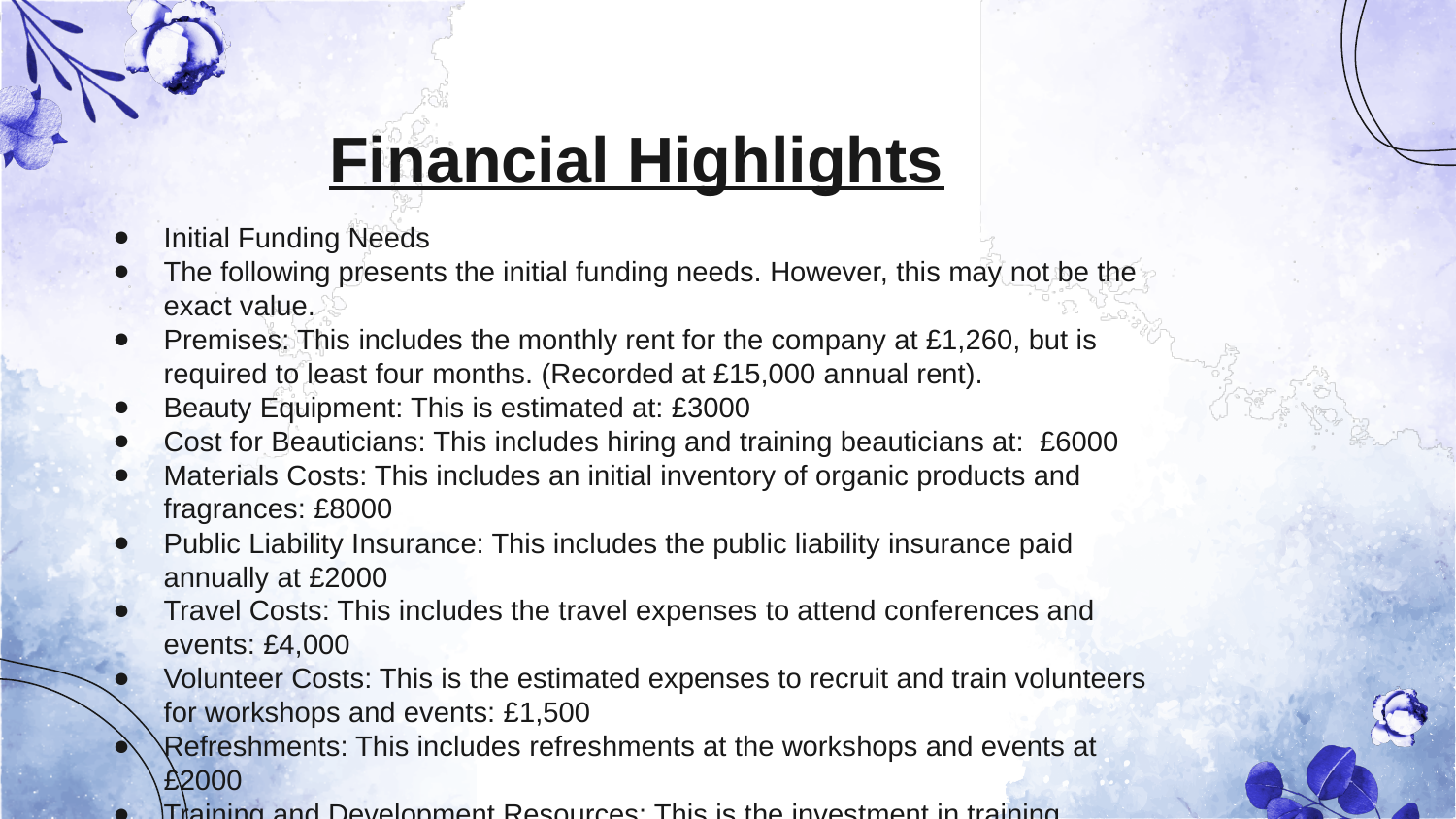

# Financial Highlights
Initial Funding Needs
The following presents the initial funding needs. However, this may not be the exact value.
Premises: This includes the monthly rent for the company at £1,260, but is required to least four months. (Recorded at £15,000 annual rent).
Beauty Equipment: This is estimated at: £3000
Cost for Beauticians: This includes hiring and training beauticians at:  £6000
Materials Costs: This includes an initial inventory of organic products and fragrances: £8000
Public Liability Insurance: This includes the public liability insurance paid annually at £2000
Travel Costs: This includes the travel expenses to attend conferences and events: £4,000
Volunteer Costs: This is the estimated expenses to recruit and train volunteers for workshops and events: £1,500
Refreshments: This includes refreshments at the workshops and events at £2000
Training and Development Resources: This is the investment in training materials, resources, and workshops for staff: £9,000
The total initial funding required is estimated at 38,000